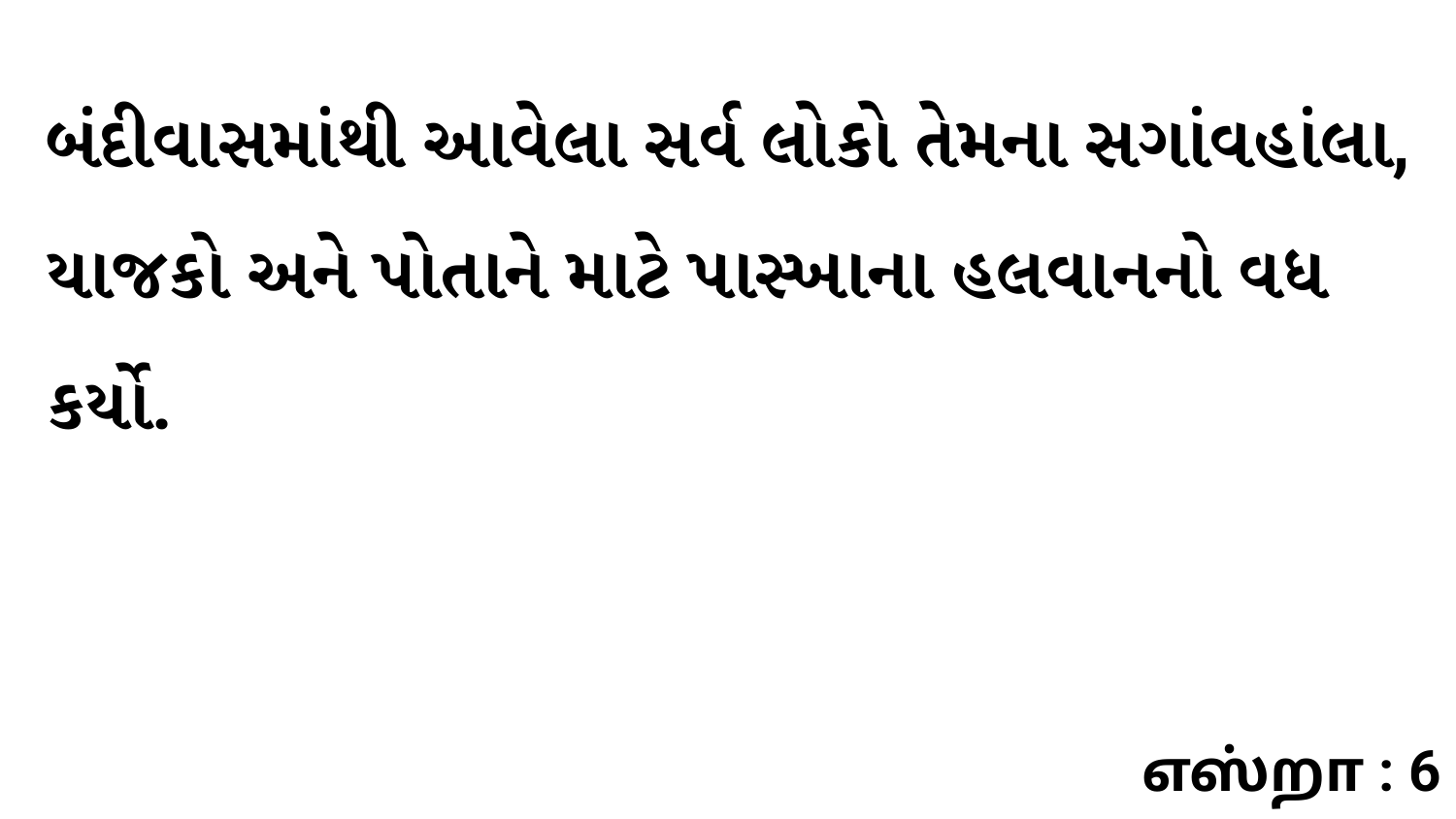

બંદીવાસમાંથી આવેલા સર્વ લોકો તેમના સગાંવહાંલા, યાજકો અને પોતાને માટે પાસ્ખાના હલવાનનો વધ કર્યો.
எஸ்றா : 6